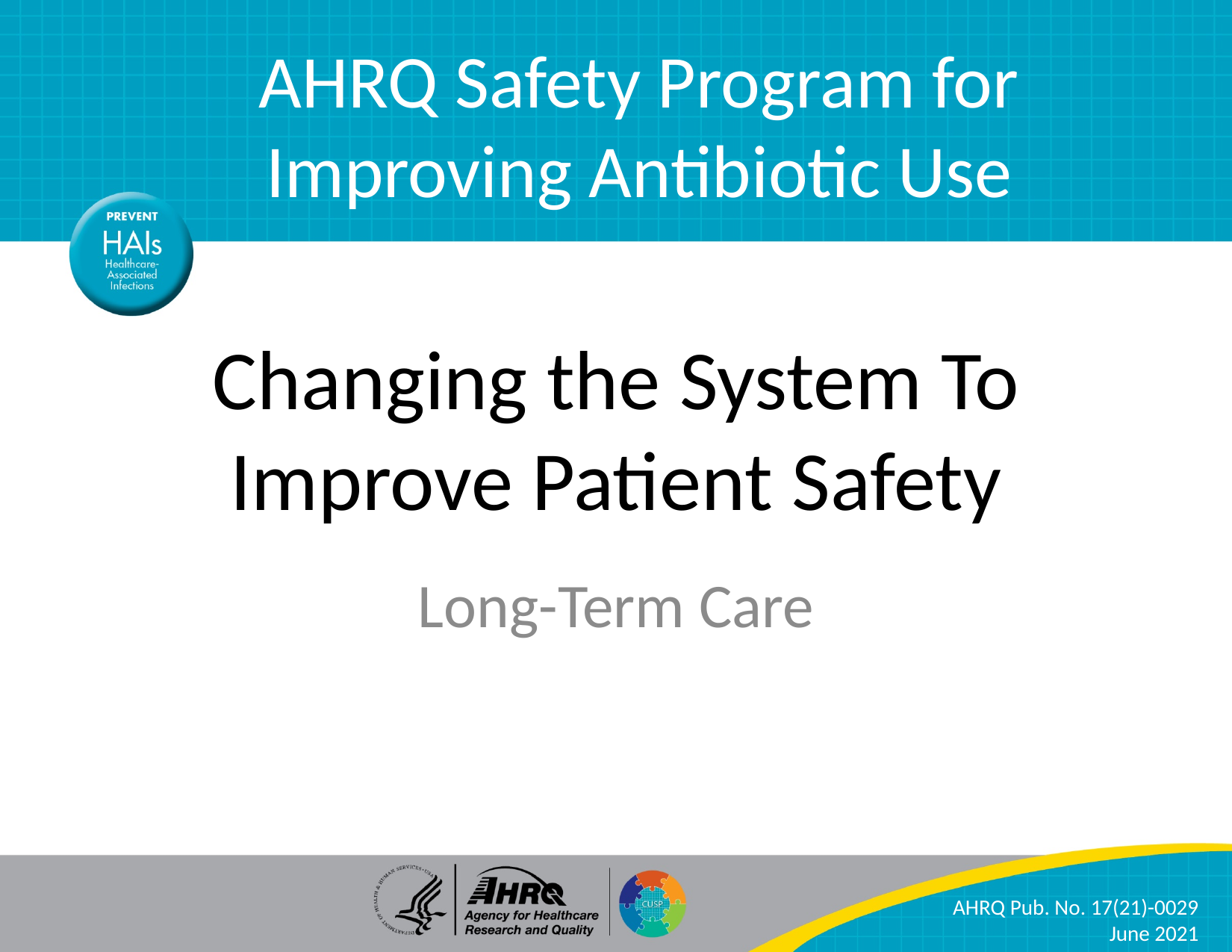

AHRQ Safety Program for Improving Antibiotic Use
# Changing the System To Improve Patient Safety
Long-Term Care
AHRQ Pub. No. 17(21)-0029
June 2021